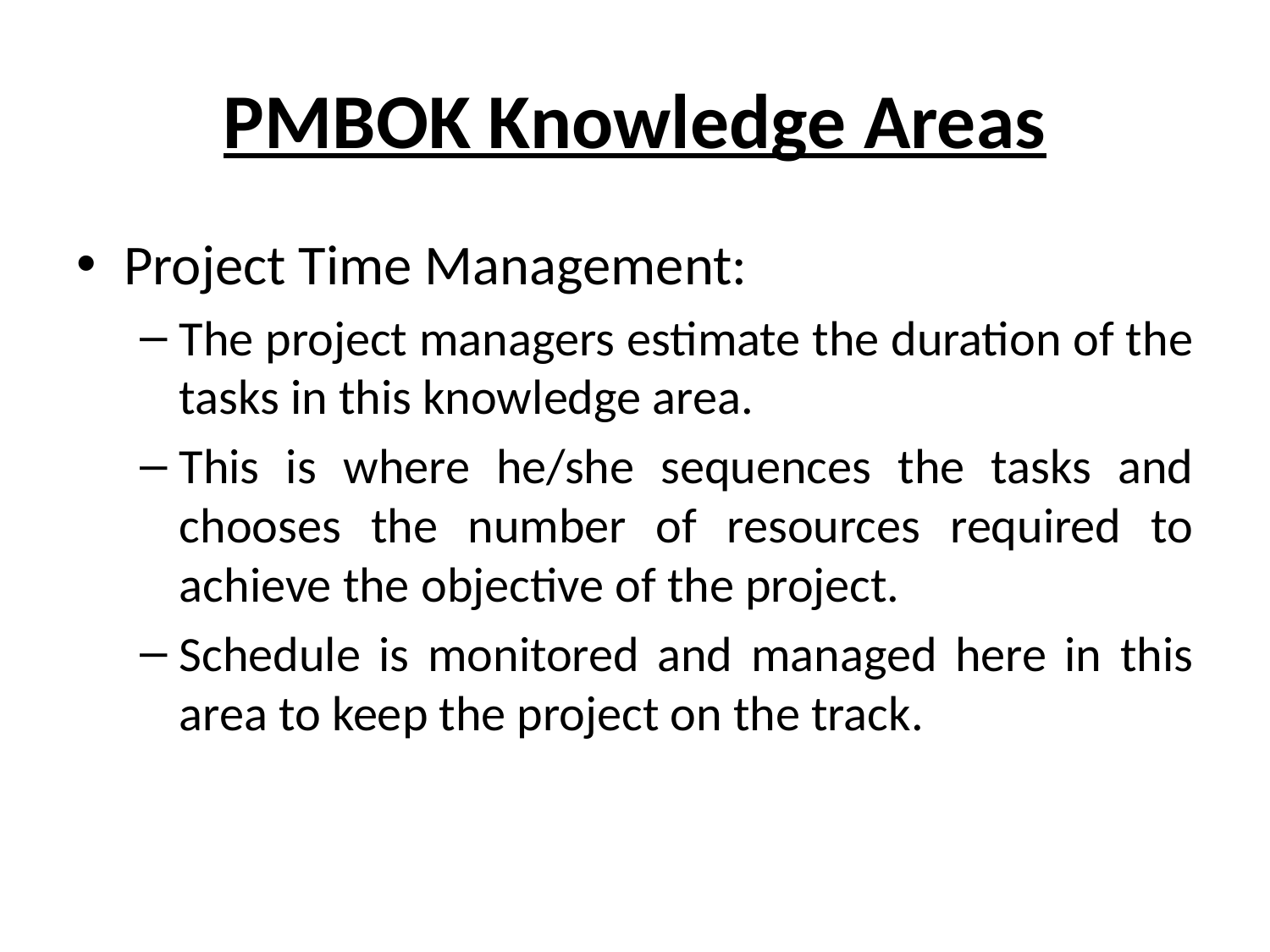

# PMBOK Knowledge Areas
Project Time Management:
The project managers estimate the duration of the tasks in this knowledge area.
This is where he/she sequences the tasks and chooses the number of resources required to achieve the objective of the project.
Schedule is monitored and managed here in this area to keep the project on the track.